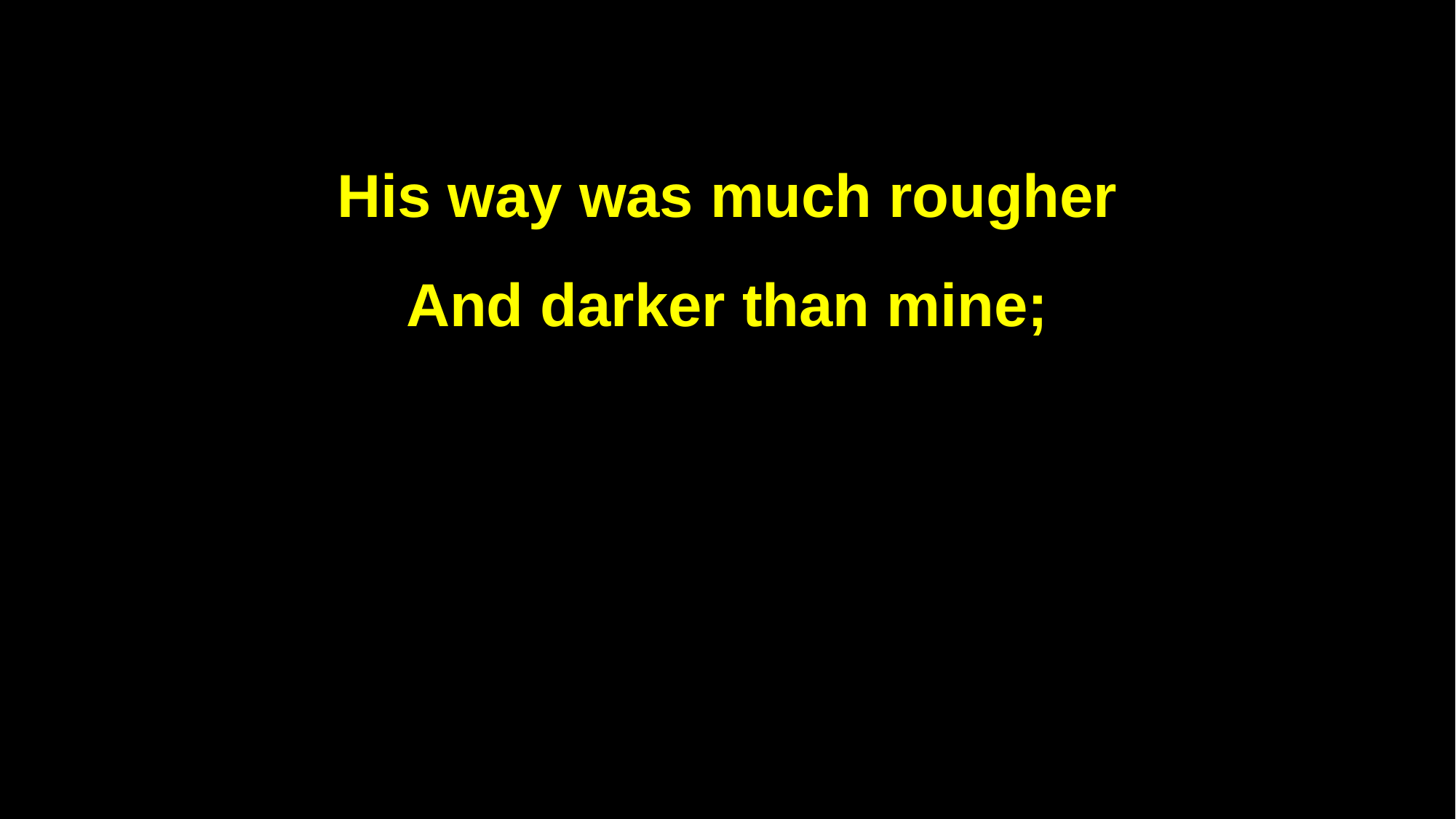

His way was much rougher
And darker than mine;